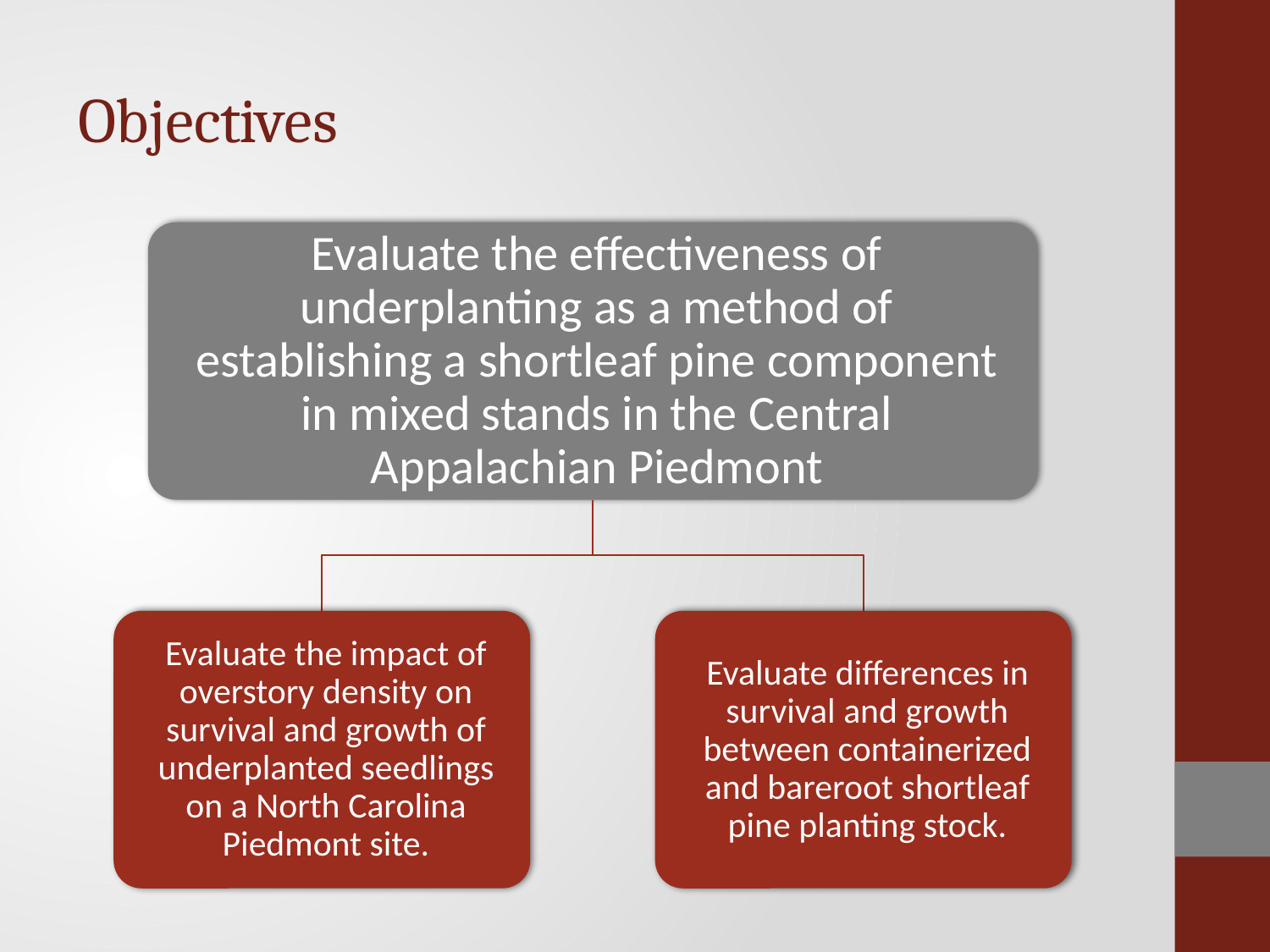

# Objectives
Evaluate the effectiveness of underplanting as a method of establishing a shortleaf pine component in mixed stands in the Central Appalachian Piedmont
Evaluate the impact of overstory density on survival and growth of underplanted seedlings on a North Carolina Piedmont site.
Evaluate differences in survival and growth between containerized and bareroot shortleaf pine planting stock.